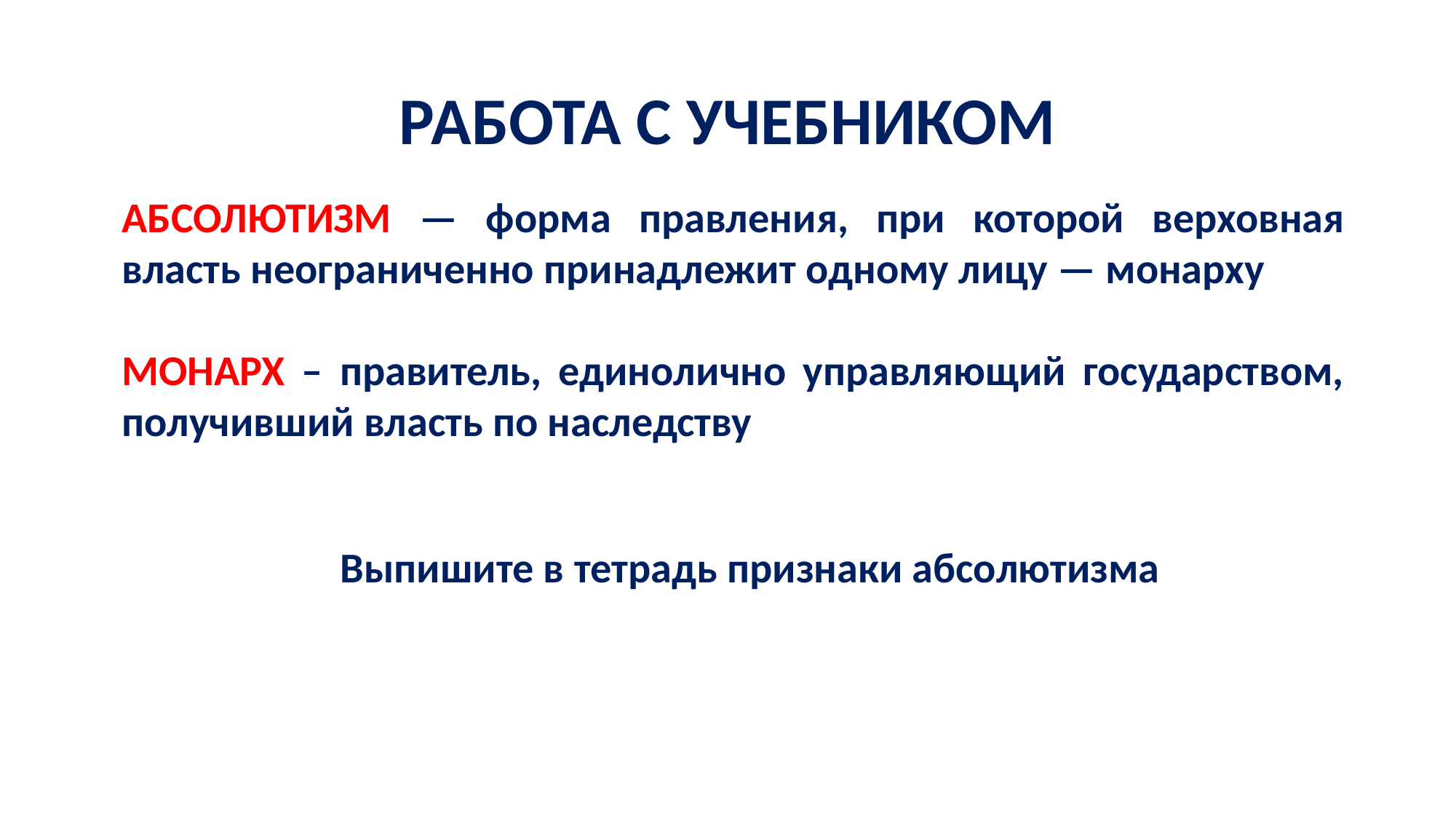

# РАБОТА С УЧЕБНИКОМ
АБСОЛЮТИЗМ — форма правления, при которой верховная власть неограниченно принадлежит одному лицу — монарху

МОНАРХ – правитель, единолично управляющий государством, получивший власть по наследству

Выпишите в тетрадь признаки абсолютизма